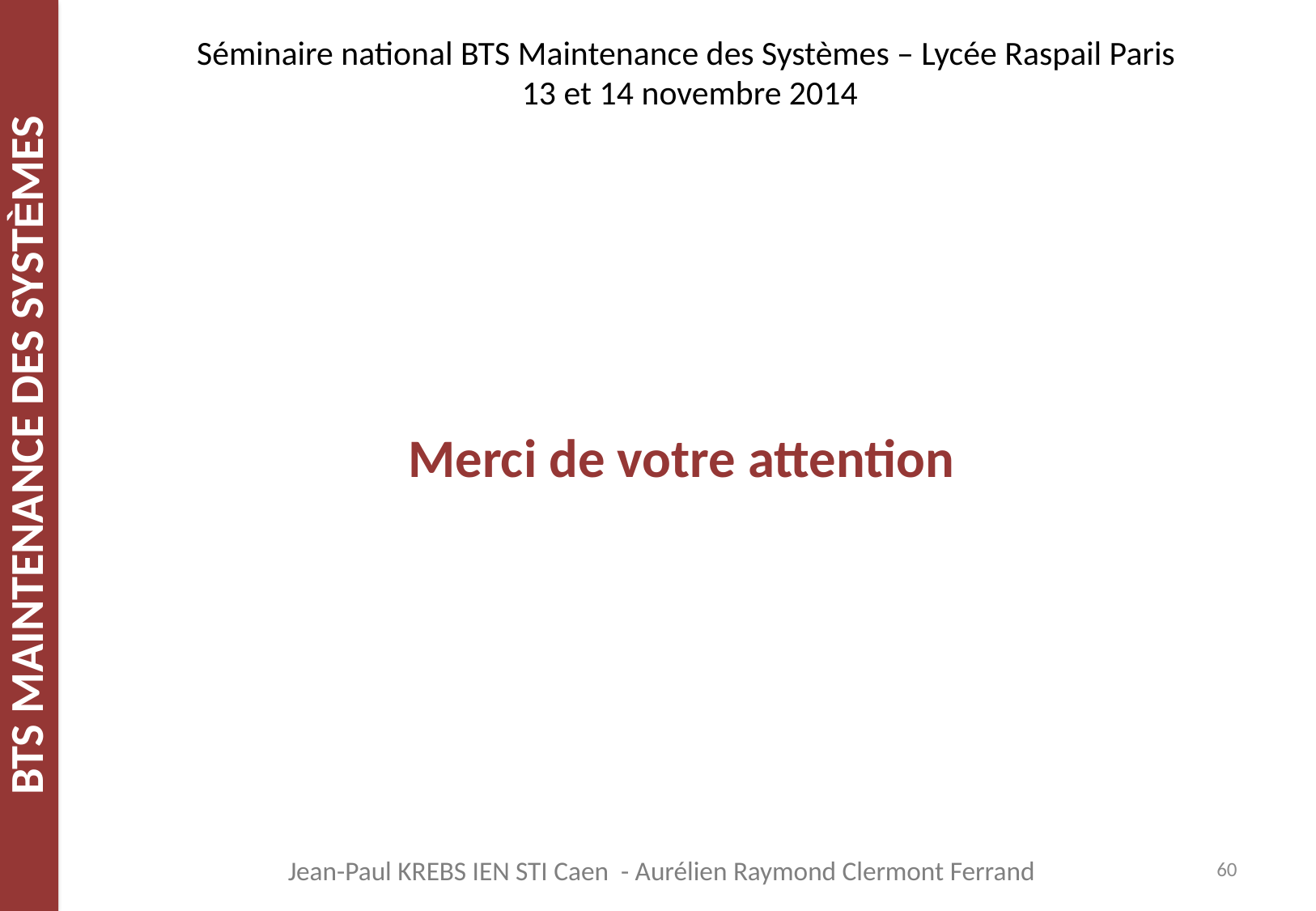

Séminaire national BTS Maintenance des Systèmes – Lycée Raspail Paris
13 et 14 novembre 2014
Merci de votre attention
60
Jean-Paul KREBS IEN STI Caen  - Aurélien Raymond Clermont Ferrand